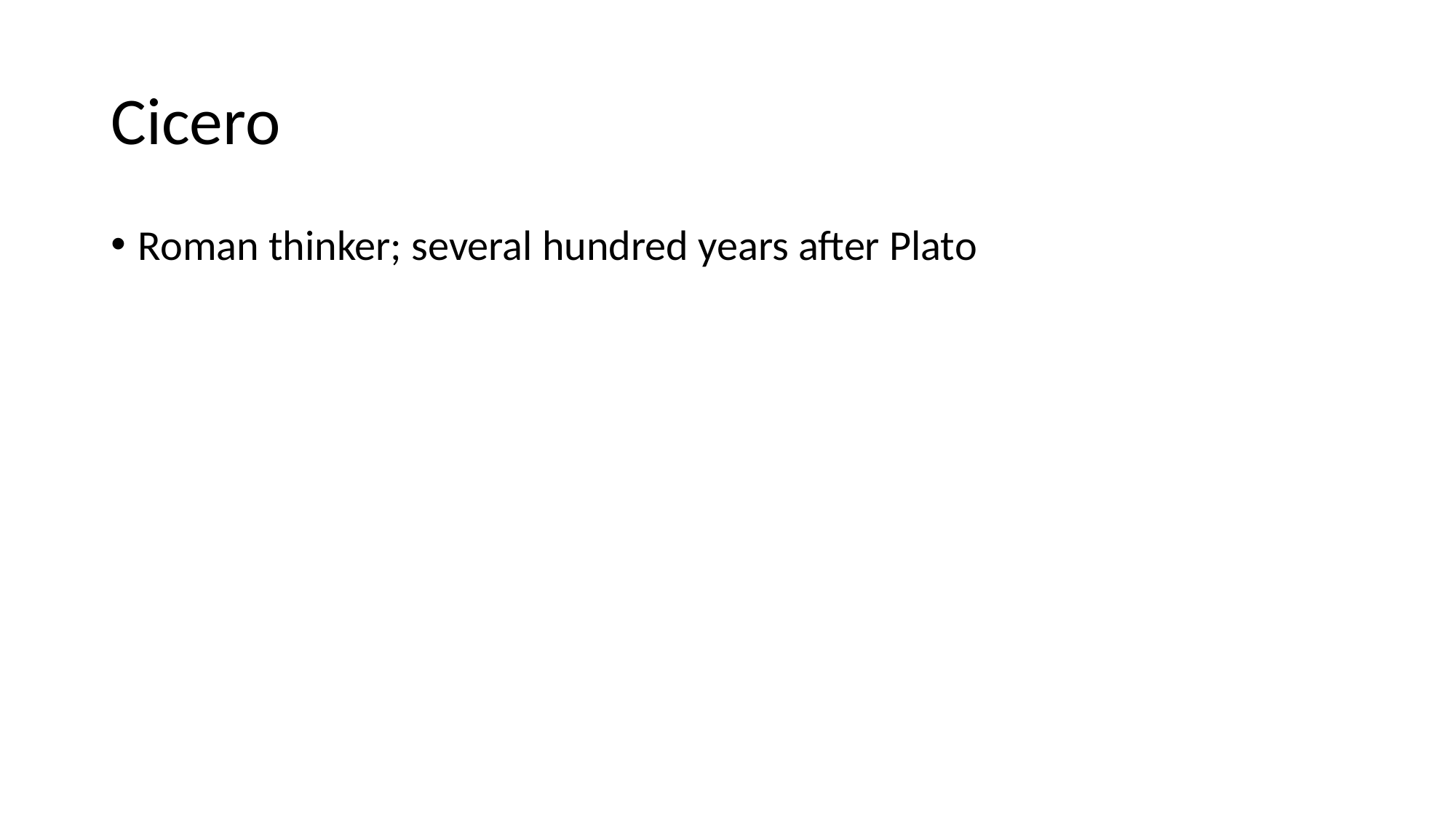

# Cicero
Roman thinker; several hundred years after Plato